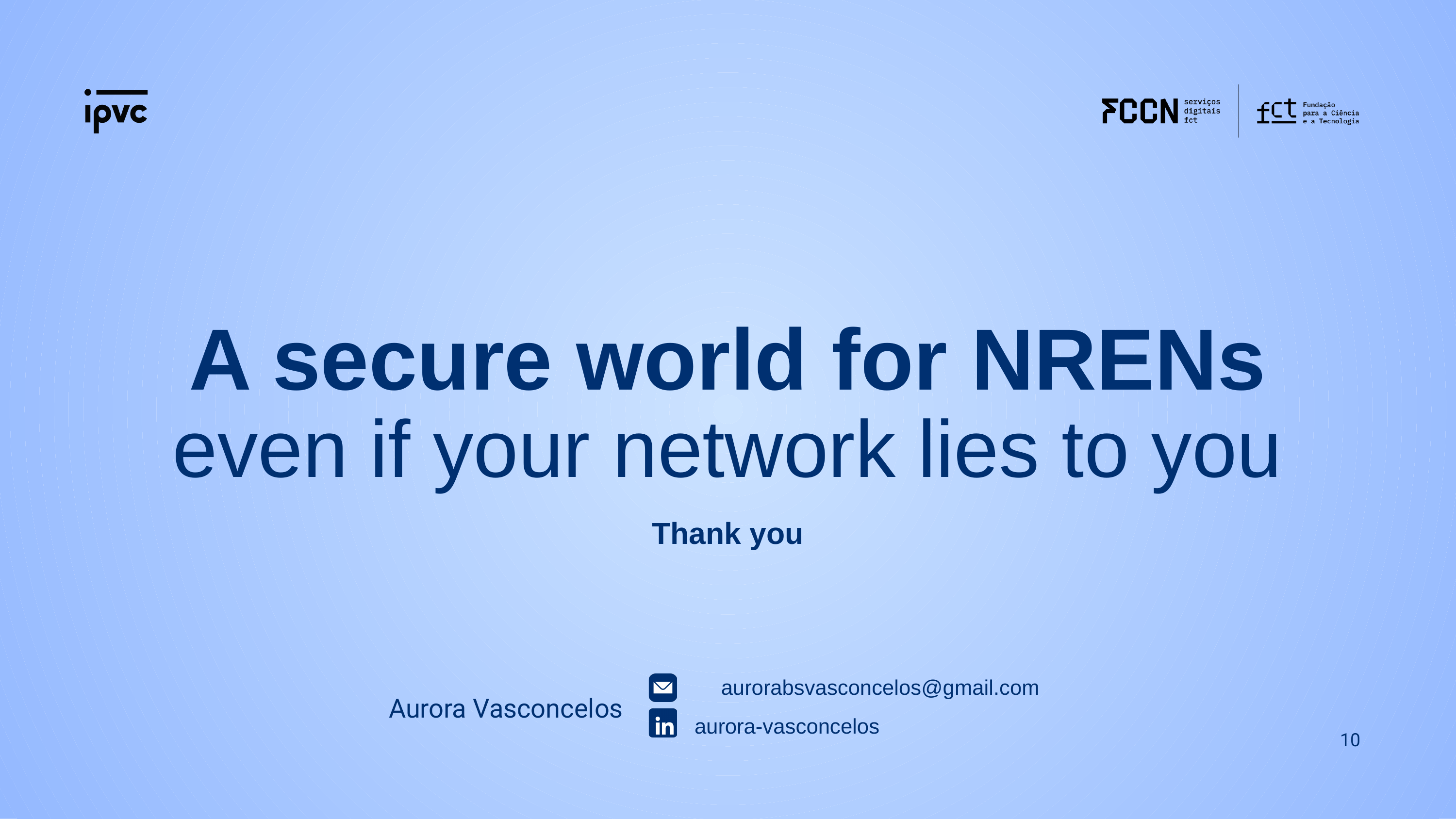

A secure world for NRENs
even if your network lies to you
Thank you

aurorabsvasconcelos@gmail.com
Aurora Vasconcelos
aurora-vasconcelos

10